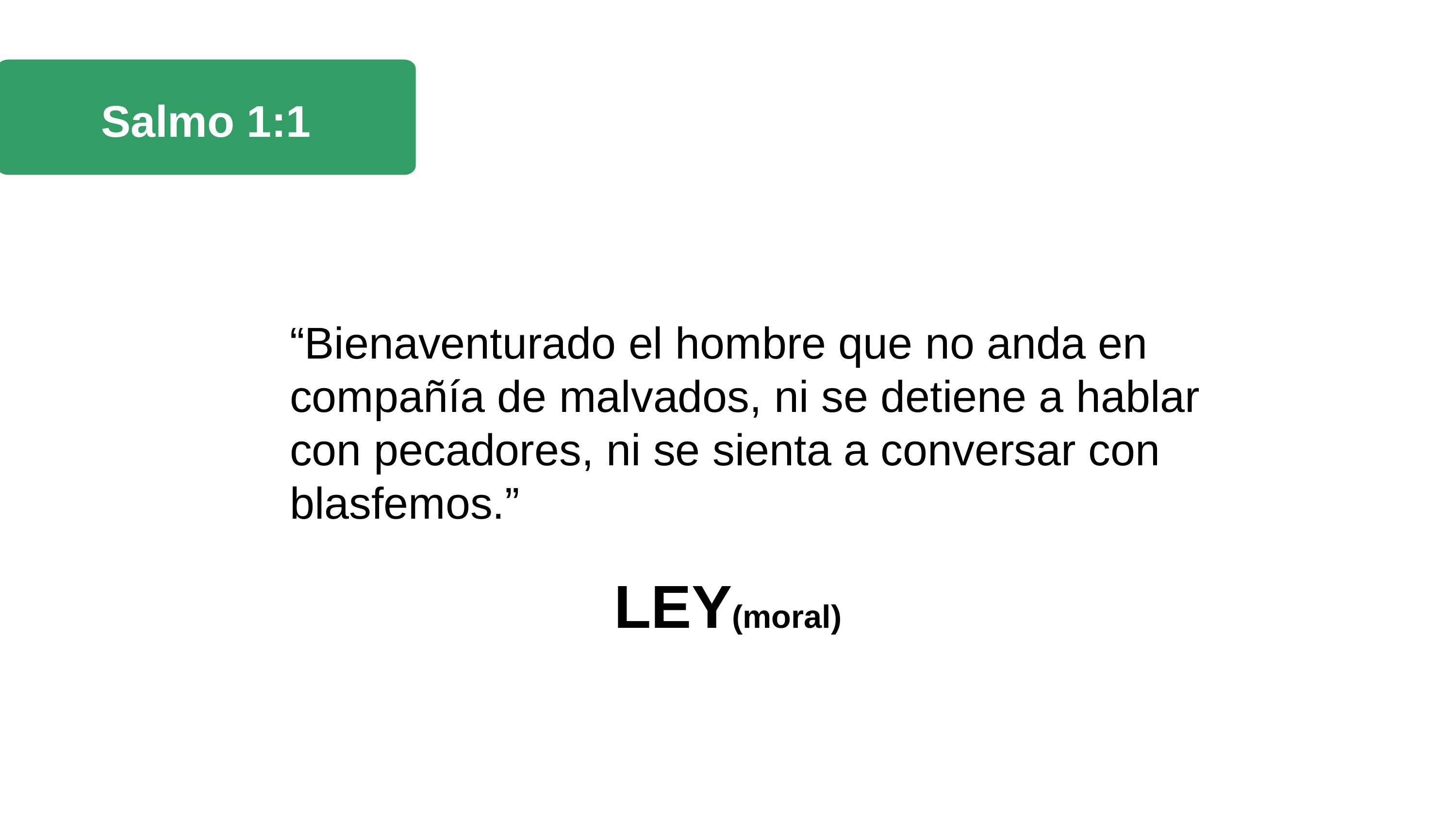

Salmo 1:1
“Bienaventurado el hombre que no anda en compañía de malvados, ni se detiene a hablar con pecadores, ni se sienta a conversar con blasfemos.”
LEY(moral)